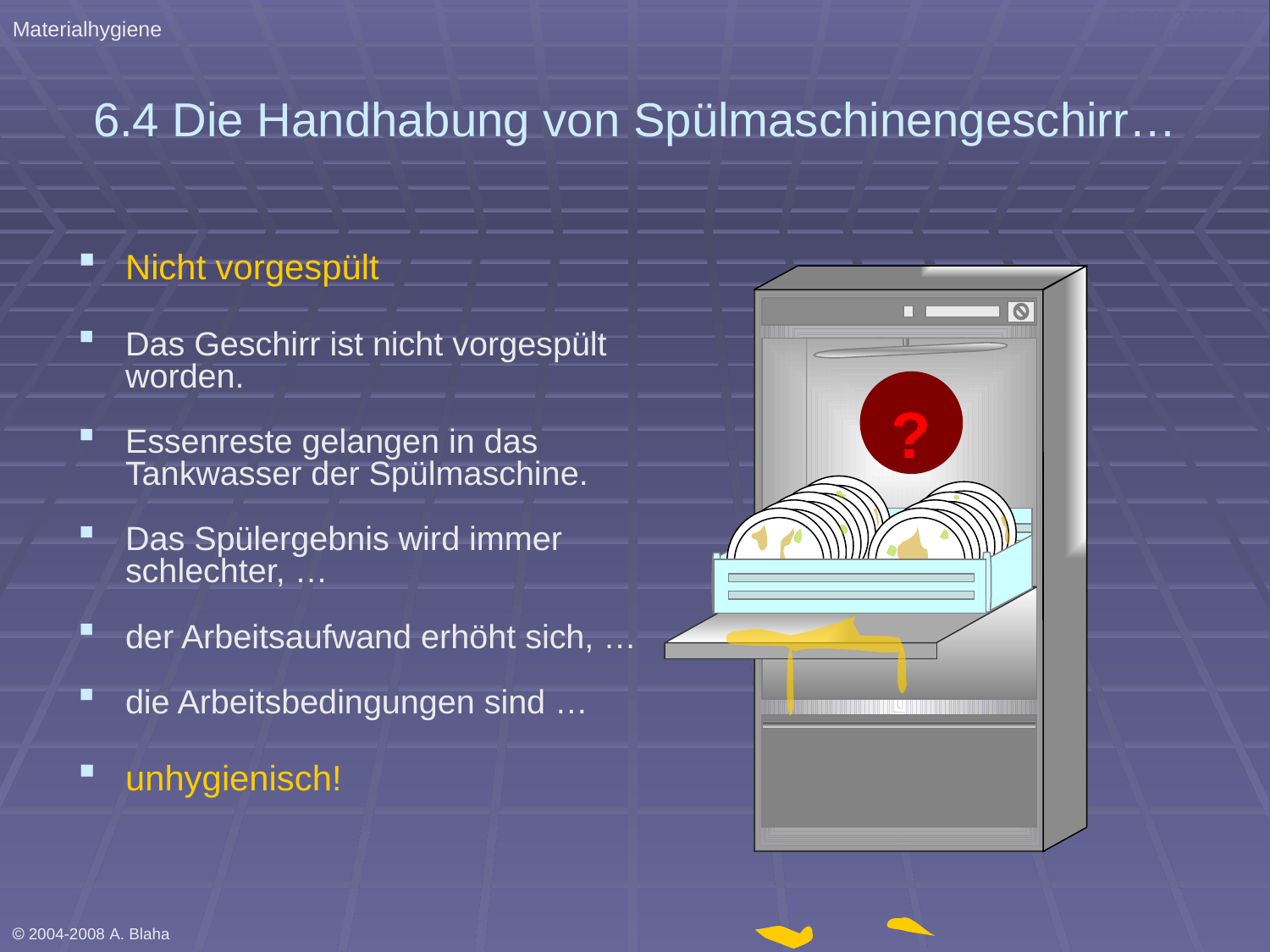

Materialhygiene
© 2004-2008 A. B. QSH Für Küchen
# 6.4 Die Handhabung von Spülmaschinengeschirr…
Nicht vorgespült

Das Geschirr ist nicht vorgespült worden.

Essenreste gelangen in das Tankwasser der Spülmaschine.

Das Spülergebnis wird immer schlechter, …

der Arbeitsaufwand erhöht sich, …

die Arbeitsbedingungen sind …

unhygienisch!

?

© 2004-2008 A. Blaha